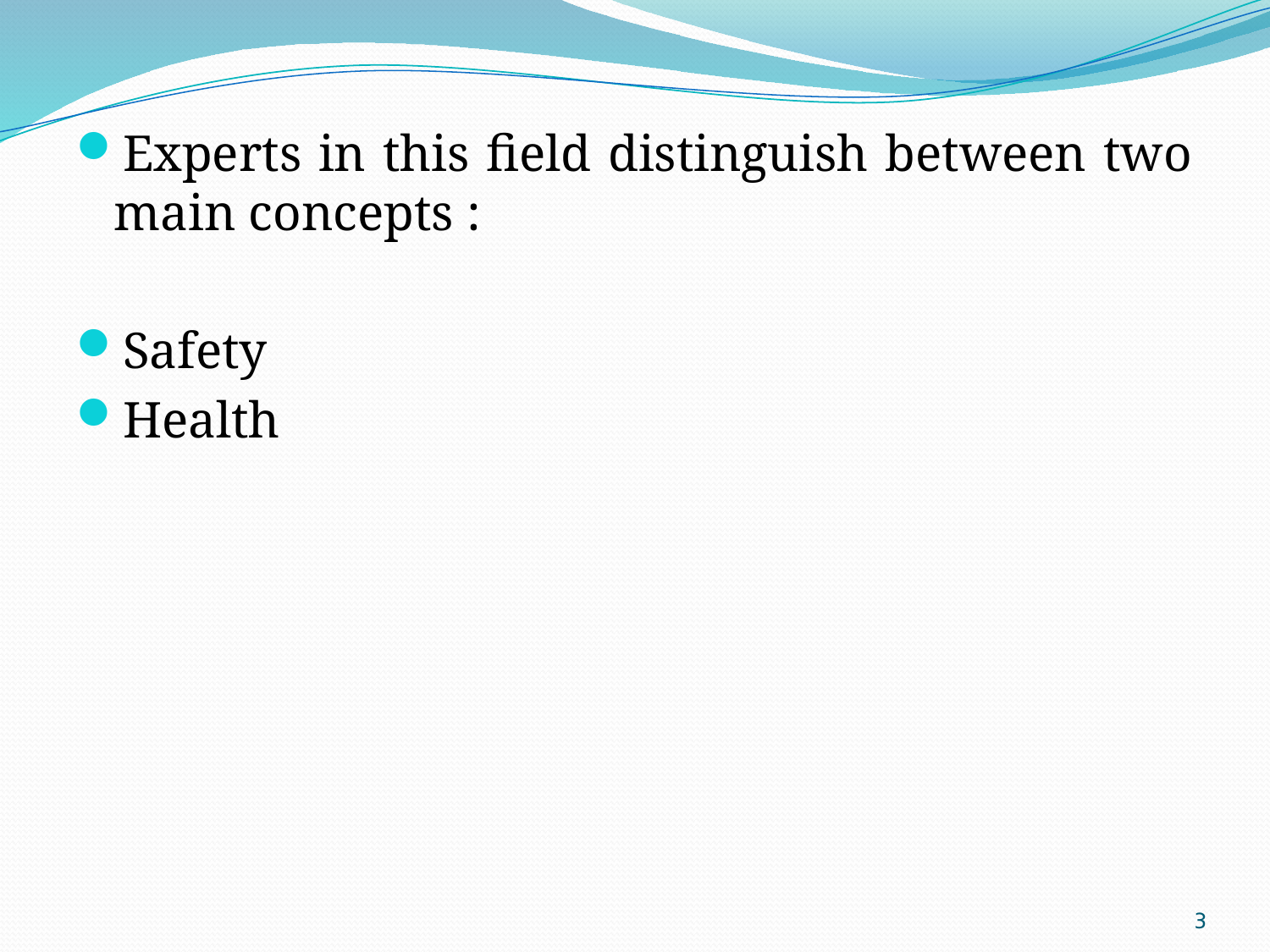

Experts in this field distinguish between two main concepts :

Safety
Health

3